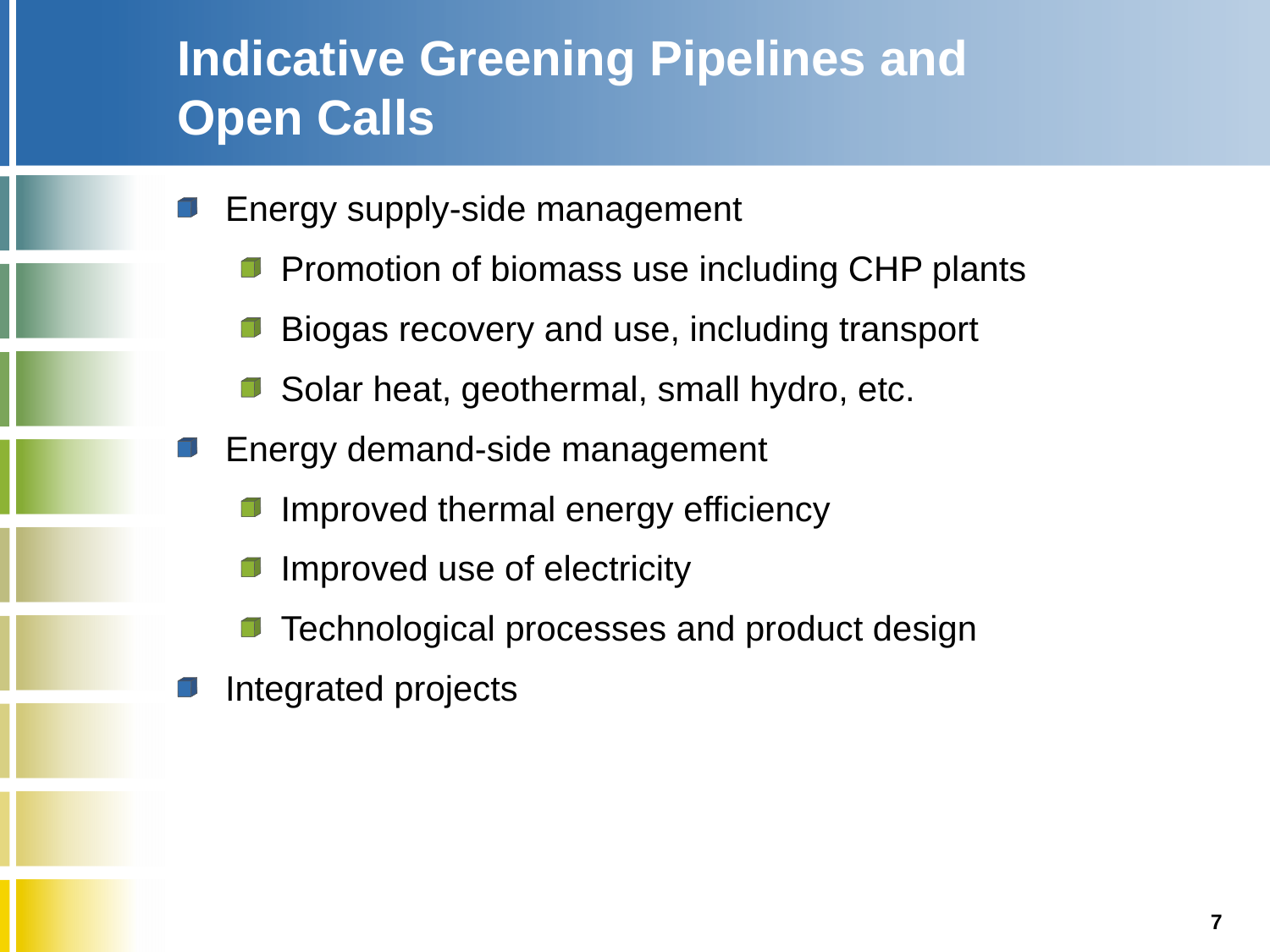

# Indicative Greening Pipelines and Open Calls
Energy supply-side management
Promotion of biomass use including CHP plants
Biogas recovery and use, including transport
Solar heat, geothermal, small hydro, etc.
Energy demand-side management
Improved thermal energy efficiency
Improved use of electricity
Technological processes and product design
Integrated projects

7